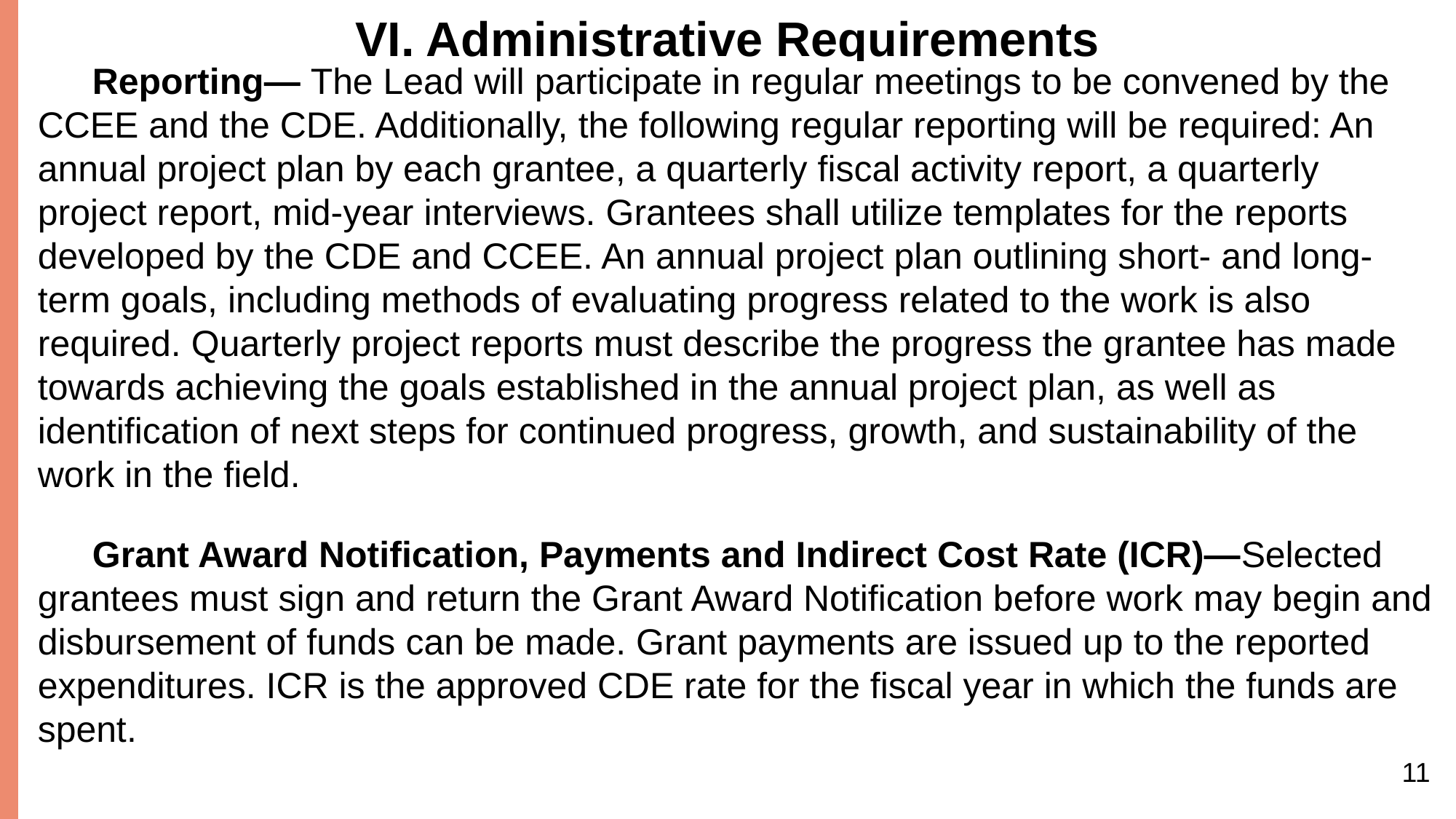

# VI. Administrative Requirements
Reporting— The Lead will participate in regular meetings to be convened by the CCEE and the CDE. Additionally, the following regular reporting will be required: An annual project plan by each grantee, a quarterly fiscal activity report, a quarterly project report, mid-year interviews. Grantees shall utilize templates for the reports developed by the CDE and CCEE. An annual project plan outlining short- and long-term goals, including methods of evaluating progress related to the work is also required. Quarterly project reports must describe the progress the grantee has made towards achieving the goals established in the annual project plan, as well as identification of next steps for continued progress, growth, and sustainability of the work in the field.
Grant Award Notification, Payments and Indirect Cost Rate (ICR)—Selected grantees must sign and return the Grant Award Notification before work may begin and disbursement of funds can be made. Grant payments are issued up to the reported expenditures. ICR is the approved CDE rate for the fiscal year in which the funds are spent.
11